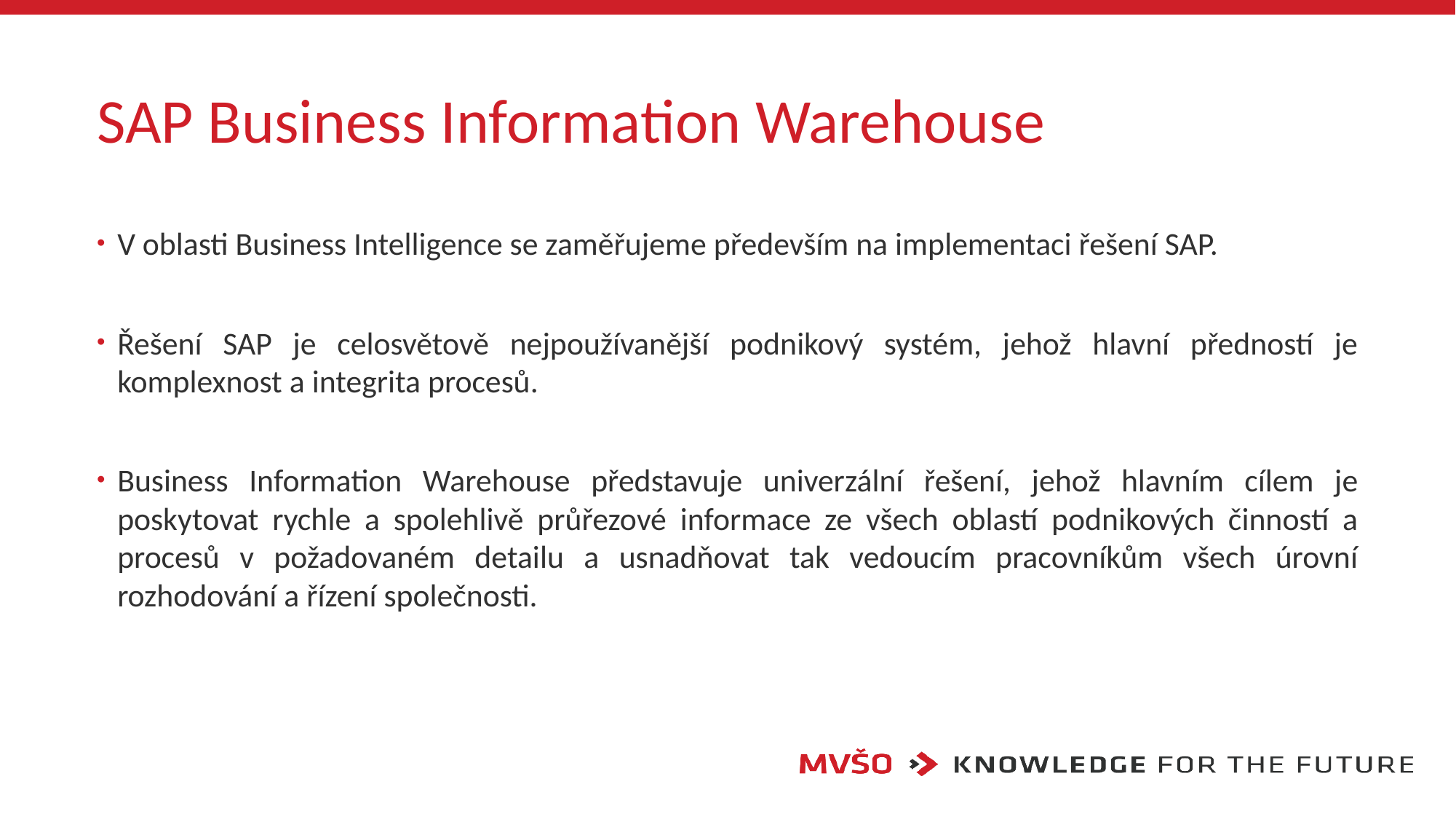

# SAP Business Information Warehouse
V oblasti Business Intelligence se zaměřujeme především na implementaci řešení SAP.

Řešení SAP je celosvětově nejpoužívanější podnikový systém, jehož hlavní předností je komplexnost a integrita procesů.

Business Information Warehouse představuje univerzální řešení, jehož hlavním cílem je poskytovat rychle a spolehlivě průřezové informace ze všech oblastí podnikových činností a procesů v požadovaném detailu a usnadňovat tak vedoucím pracovníkům všech úrovní rozhodování a řízení společnosti.